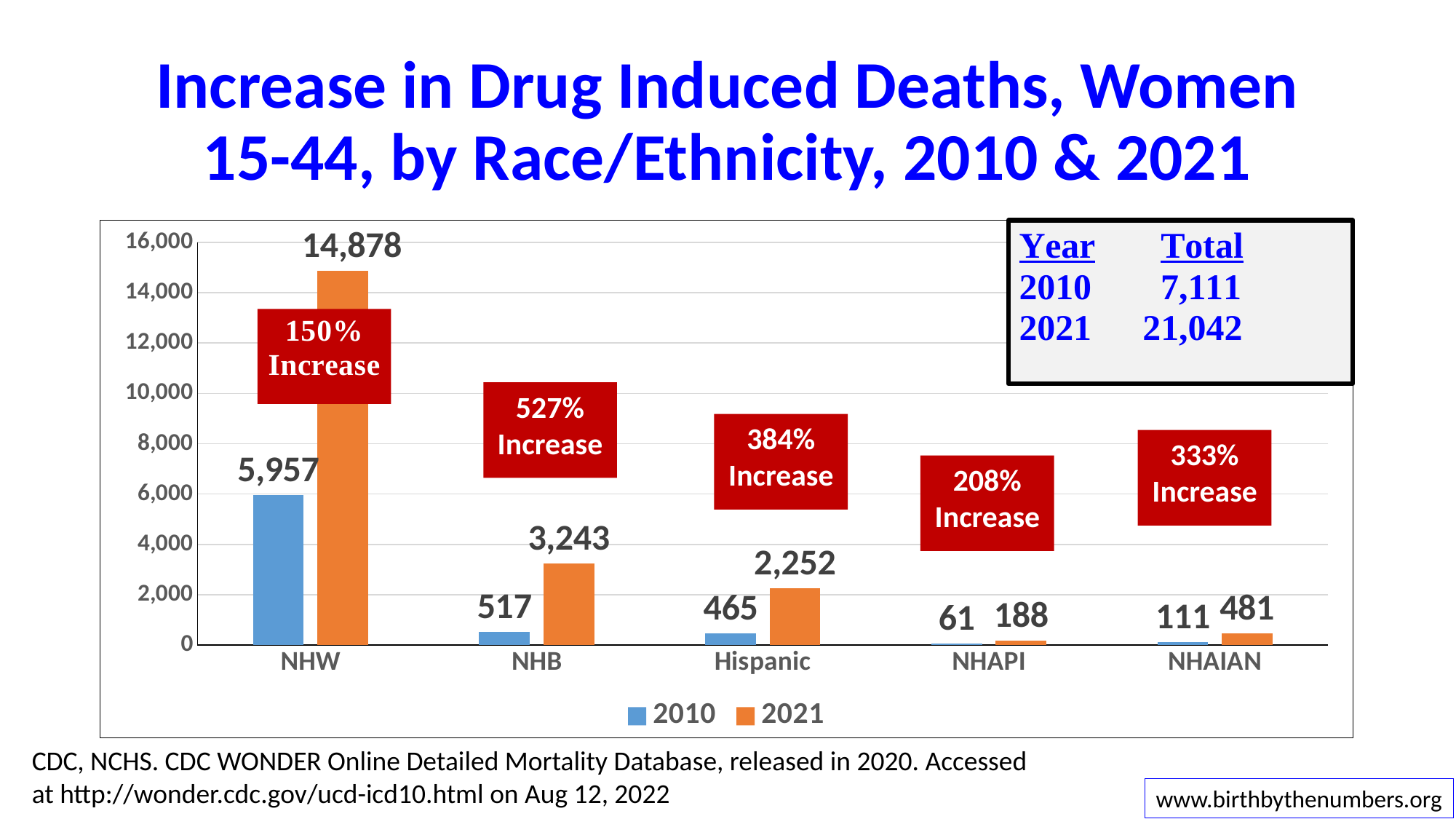

# Increase in Drug Induced Deaths, Women 15-44, by Race/Ethnicity, 2010 & 2021

### Chart

| Category | 2010 | 2021 |
|---|---|---|
| NHW | 5957.0 | 14878.0 |
| NHB | 517.0 | 3243.0 |
| Hispanic | 465.0 | 2252.0 |
| NHAPI | 61.0 | 188.0 |
| NHAIAN | 111.0 | 481.0 |
527%
Increase
384%
Increase
333%
Increase
208%
Increase
CDC, NCHS. CDC WONDER Online Detailed Mortality Database, released in 2020. Accessed at http://wonder.cdc.gov/ucd-icd10.html on Aug 12, 2022
www.birthbythenumbers.org